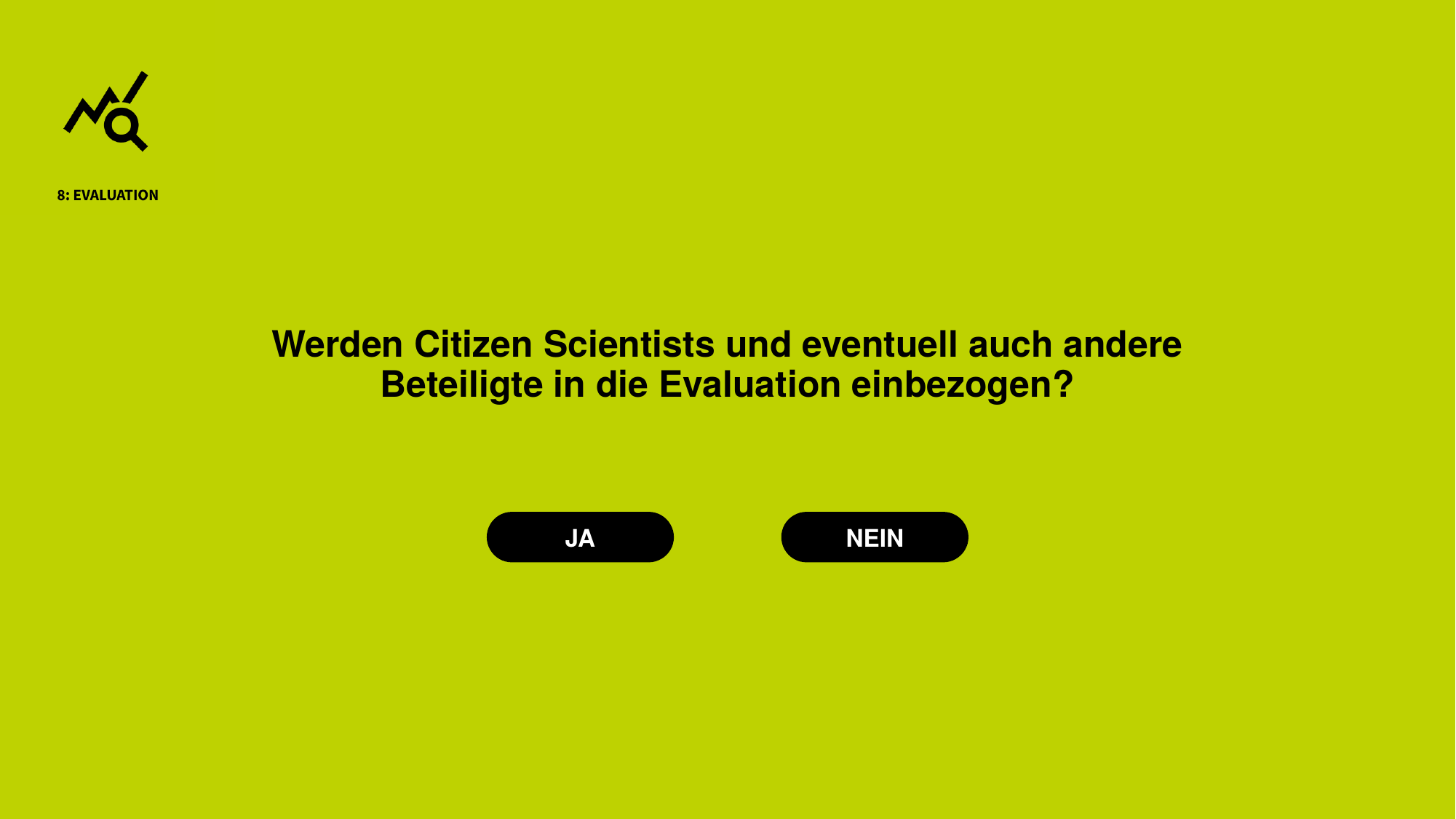

Werden Citizen Scientists und eventuell auch andere Beteiligte in die Evaluation einbezogen?
JA
NEIN